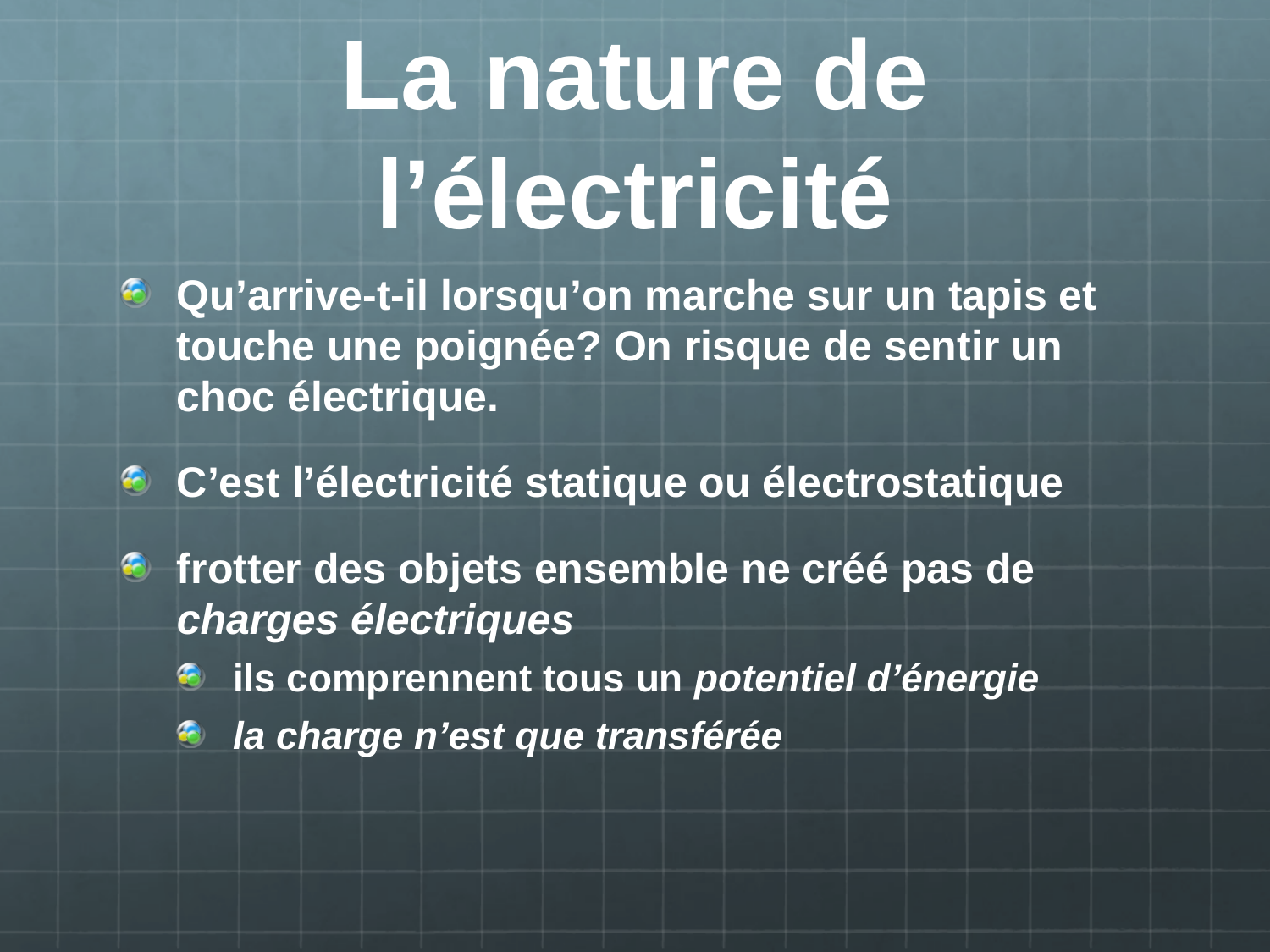

# La nature de l’électricité
Qu’arrive-t-il lorsqu’on marche sur un tapis et touche une poignée? On risque de sentir un choc électrique.
C’est l’électricité statique ou électrostatique
frotter des objets ensemble ne créé pas de charges électriques
ils comprennent tous un potentiel d’énergie
la charge n’est que transférée